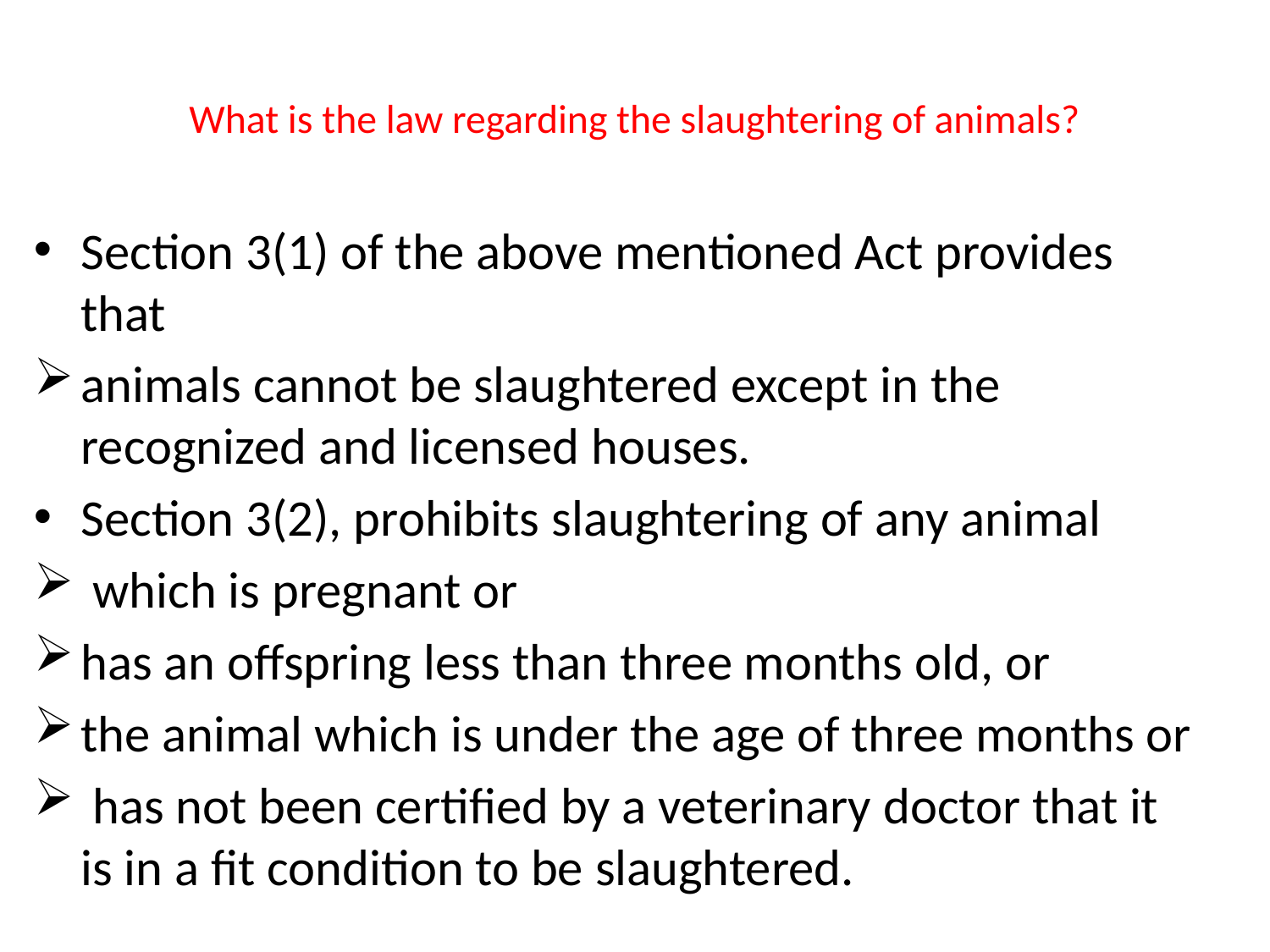

# What is the law regarding the slaughtering of animals?
Section 3(1) of the above mentioned Act provides that
animals cannot be slaughtered except in the recognized and licensed houses.
Section 3(2), prohibits slaughtering of any animal
 which is pregnant or
has an offspring less than three months old, or
the animal which is under the age of three months or
 has not been certified by a veterinary doctor that it is in a fit condition to be slaughtered.